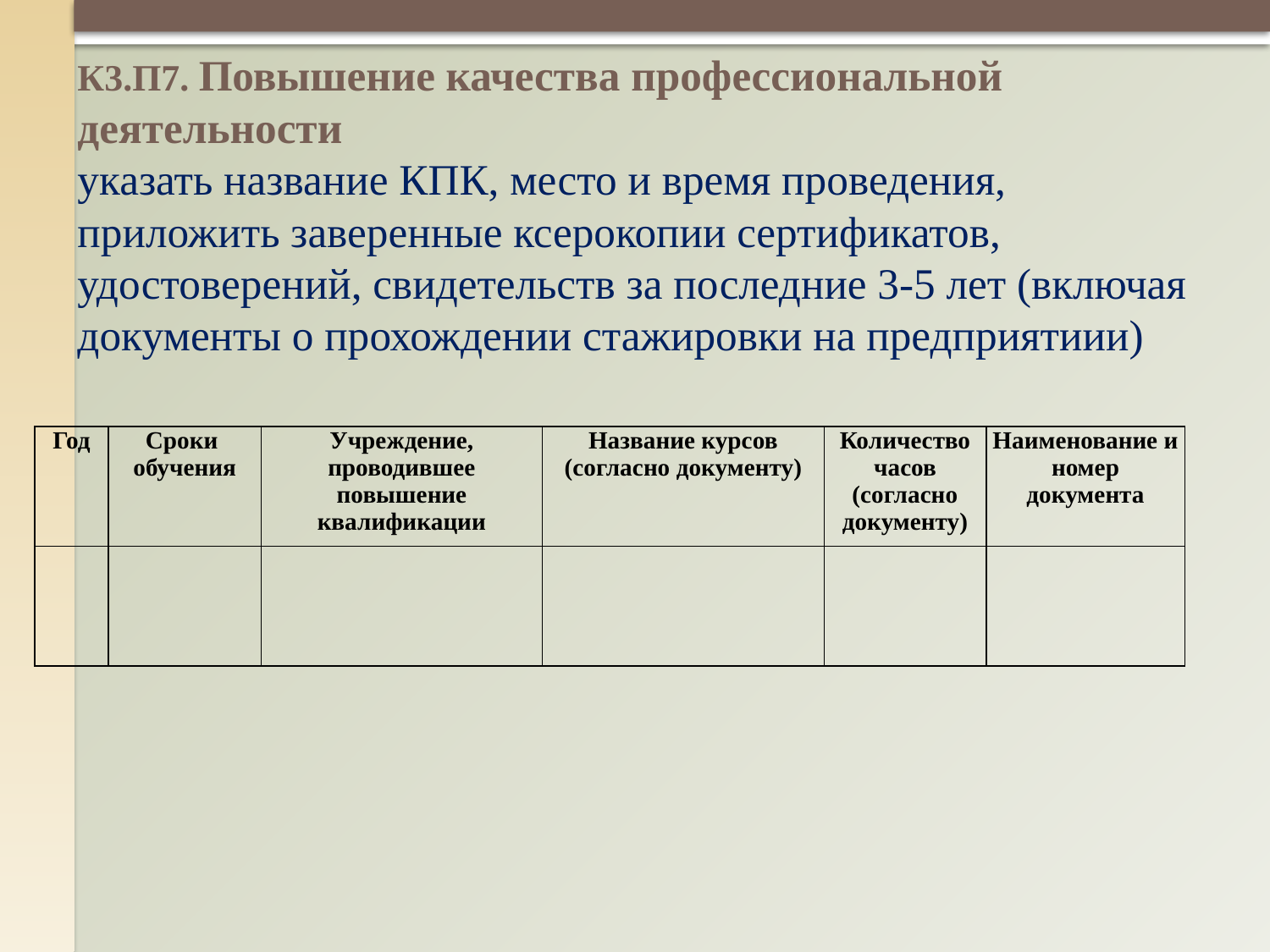

# К3.П7. Повышение качества профессиональной деятельности указать название КПК, место и время проведения, приложить заверенные ксерокопии сертификатов, удостоверений, свидетельств за последние 3-5 лет (включая документы о прохождении стажировки на предприятиии)
| Год | Сроки обучения | Учреждение, проводившее повышение квалификации | Название курсов (согласно документу) | Количество часов (согласно документу) | Наименование и номер документа |
| --- | --- | --- | --- | --- | --- |
|  |  |  |  |  |  |